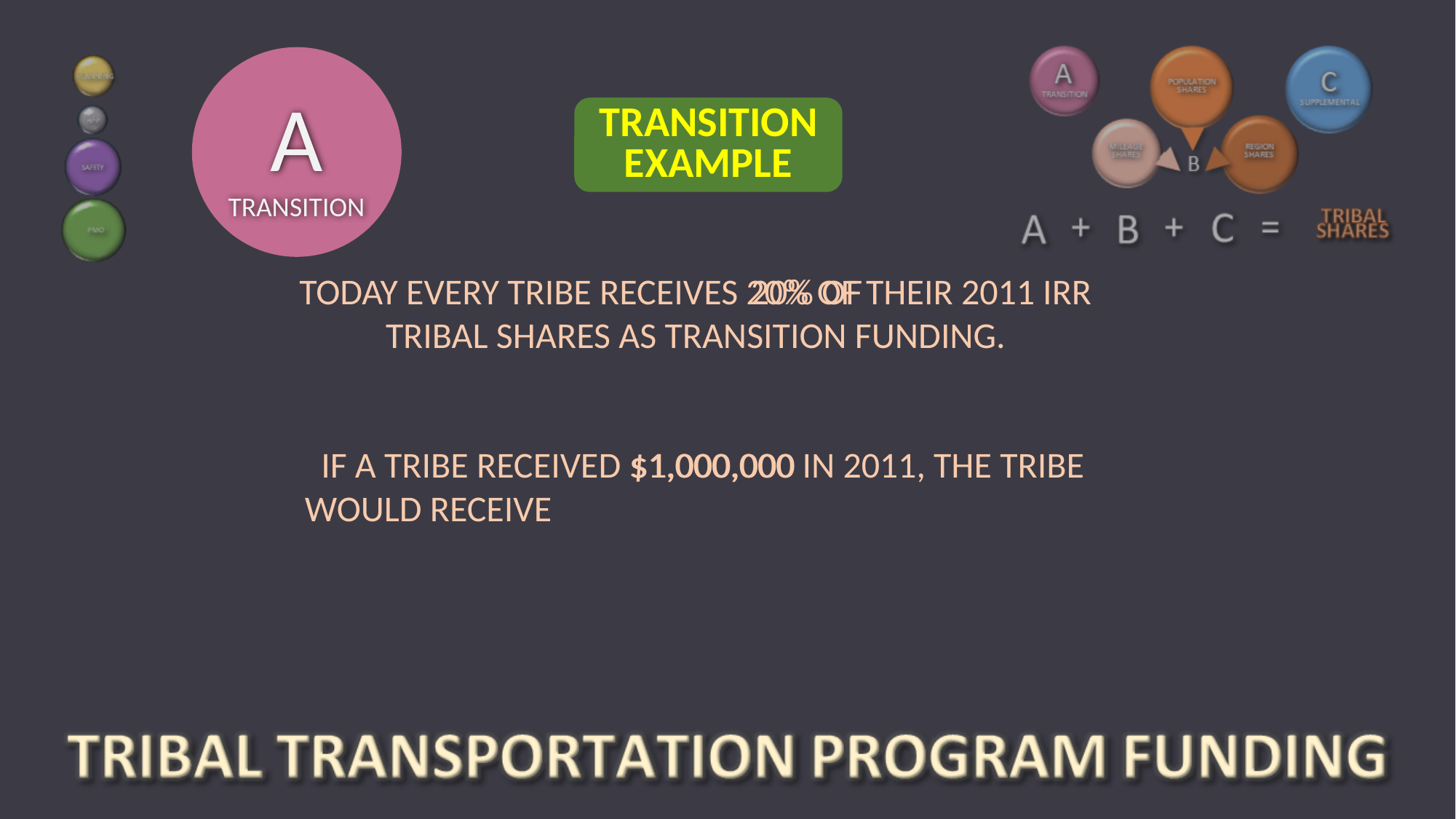

A
TRANSITION
TRANSITION EXAMPLE
20% OF
TODAY EVERY TRIBE RECEIVES 20% OF THEIR 2011 IRR TRIBAL SHARES AS TRANSITION FUNDING.
IF A TRIBE RECEIVED $1,000,000 IN 2011, THE TRIBE WOULD RECEIVE $160,000 AS TRANSITION FUNDING.
$1,000,000